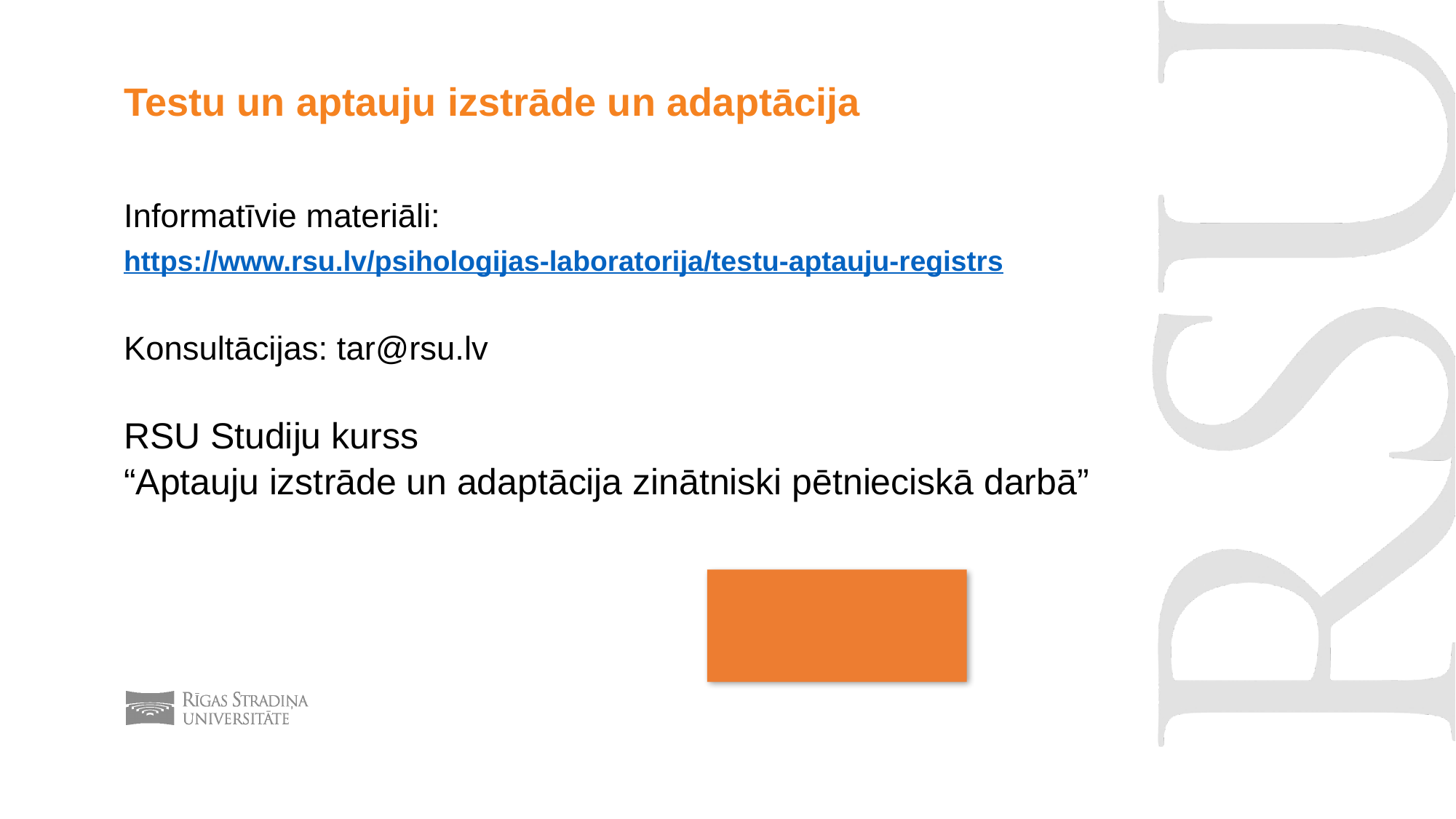

# Testu un aptauju izstrāde un adaptācija
Informatīvie materiāli:
https://www.rsu.lv/psihologijas-laboratorija/testu-aptauju-registrs

Konsultācijas: tar@rsu.lv
RSU Studiju kurss
“Aptauju izstrāde un adaptācija zinātniski pētnieciskā darbā”